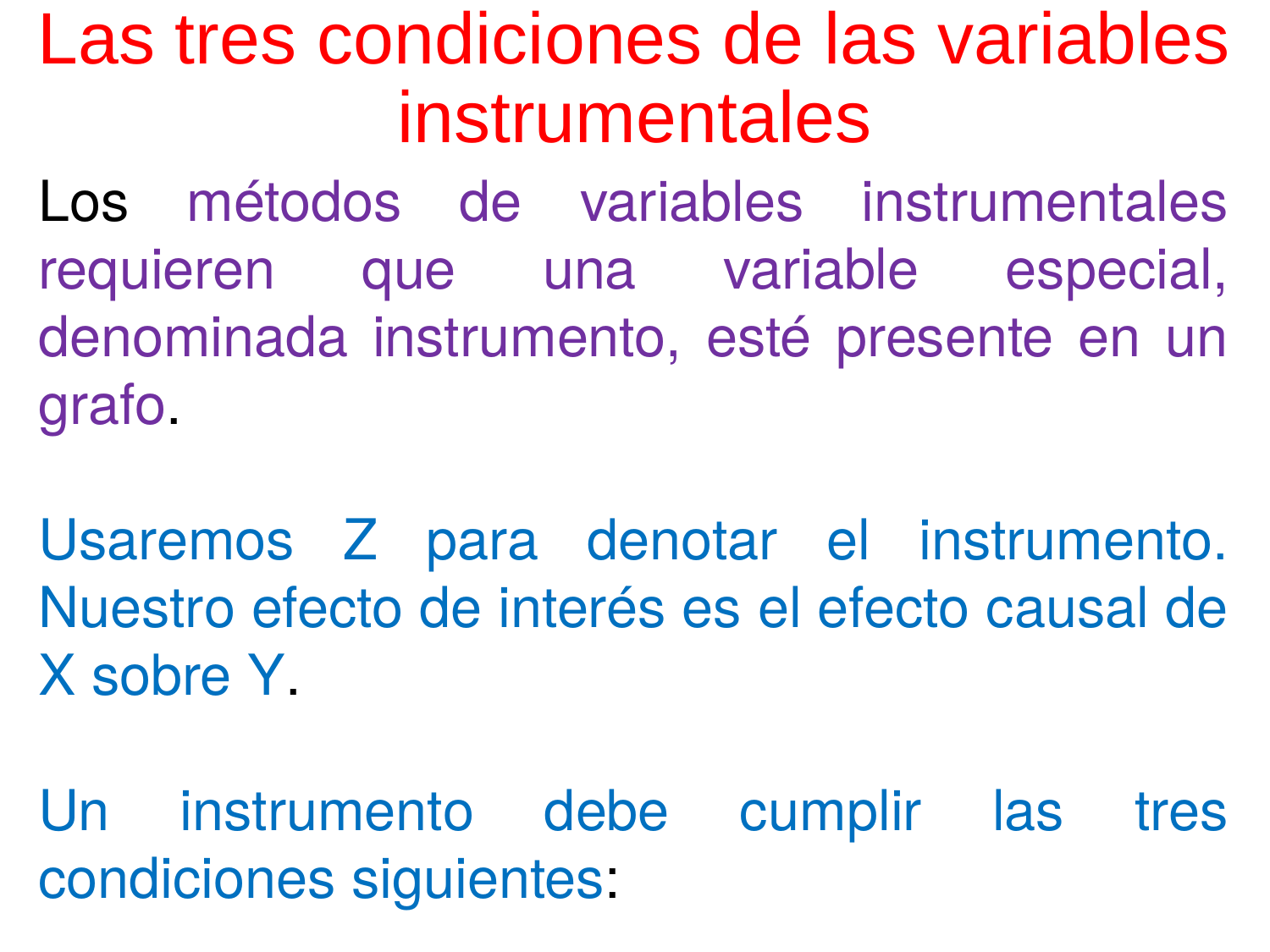

# Las tres condiciones de las variables instrumentales
Los métodos de variables instrumentales requieren que una variable especial, denominada instrumento, esté presente en un grafo.

Usaremos Z para denotar el instrumento. Nuestro efecto de interés es el efecto causal de X sobre Y.

Un instrumento debe cumplir las tres condiciones siguientes: